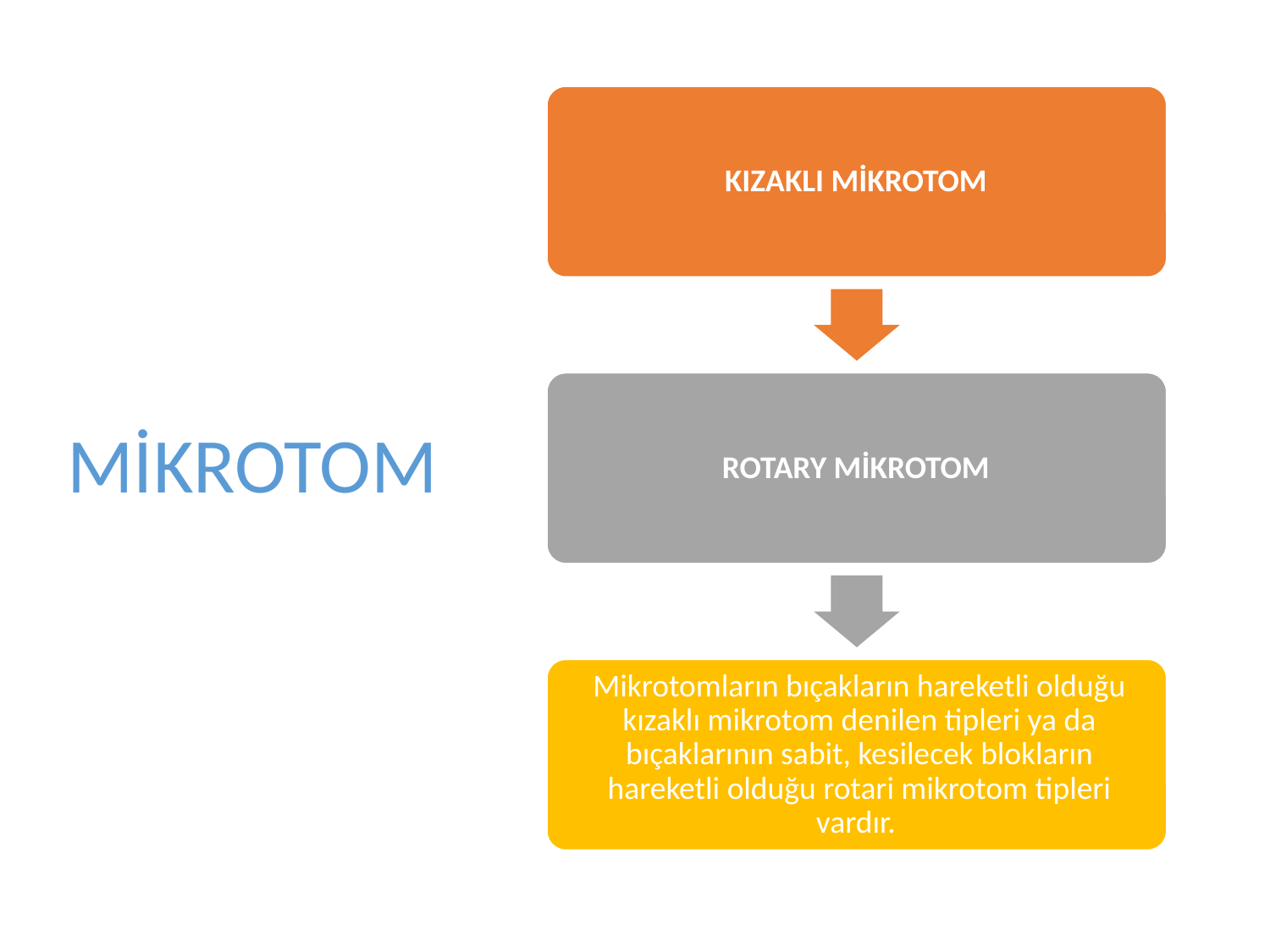

# MİKROTOM
KIZAKLI MİKROTOM

ROTARY MİKROTOM

Mikrotomların bıçakların hareketli olduğu kızaklı mikrotom denilen tipleri ya da bıçaklarının sabit, kesilecek blokların hareketli olduğu rotari mikrotom tipleri vardır.